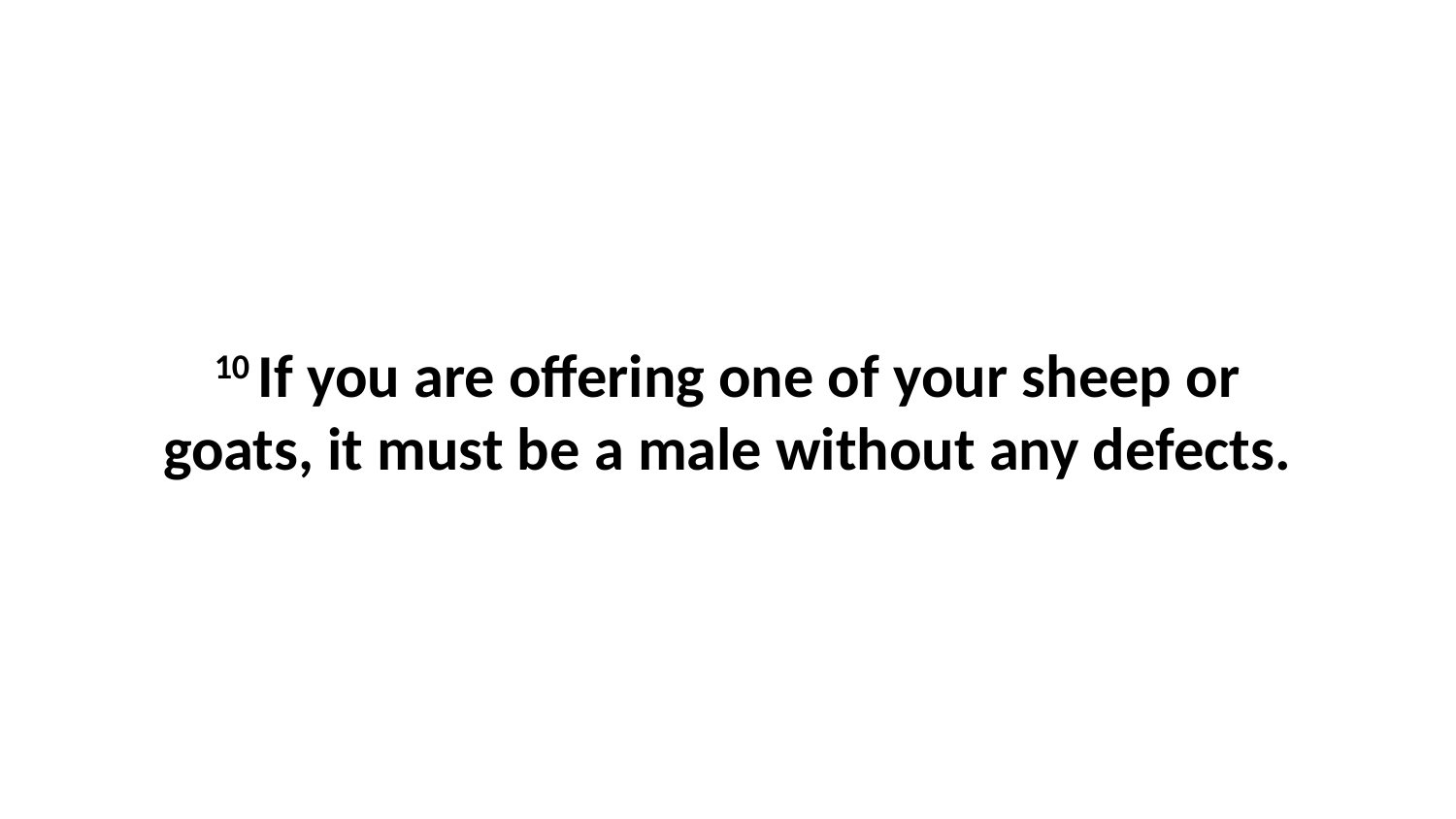

10 If you are offering one of your sheep or goats, it must be a male without any defects.